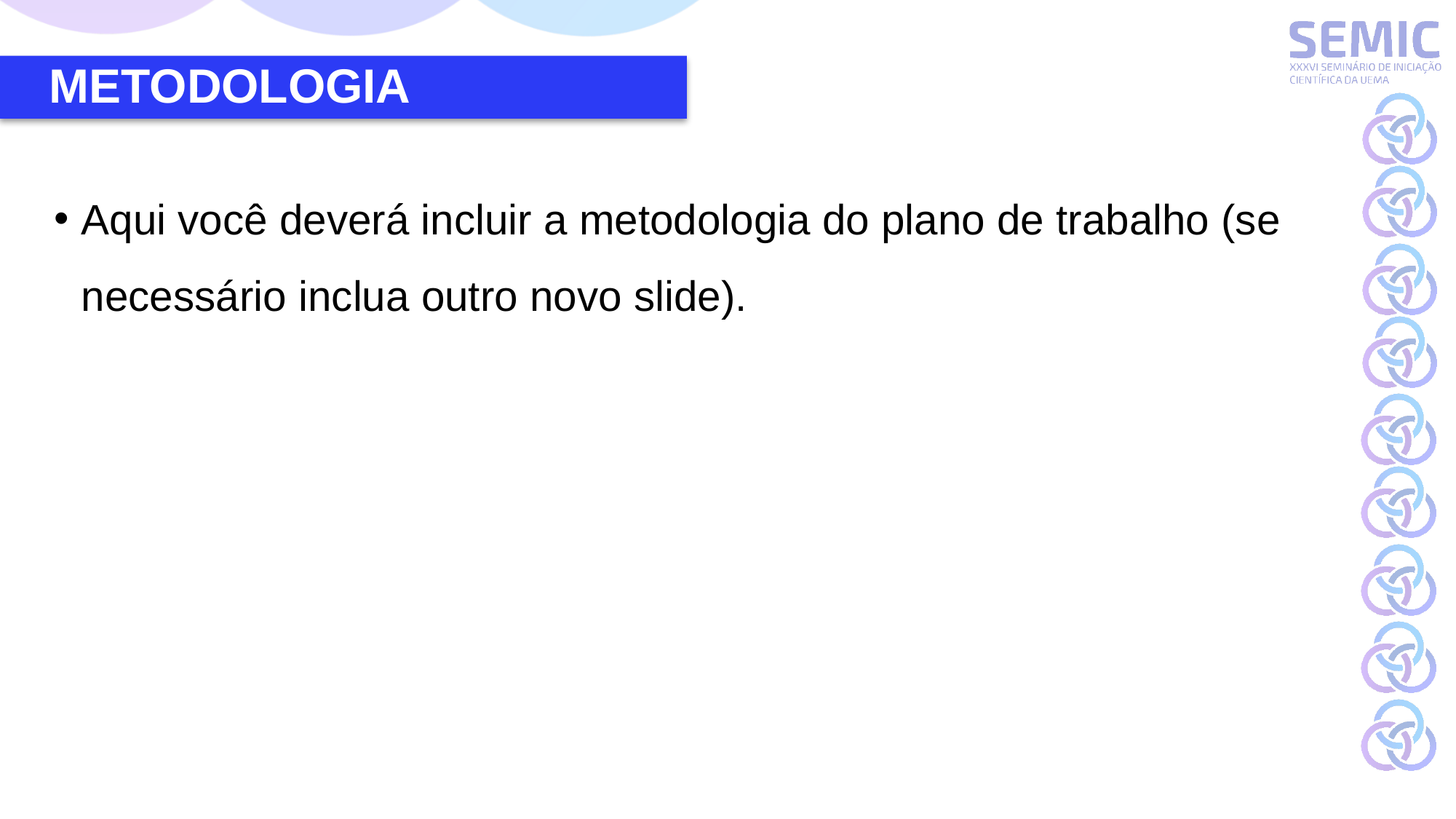

# METODOLOGIA
Aqui você deverá incluir a metodologia do plano de trabalho (se necessário inclua outro novo slide).